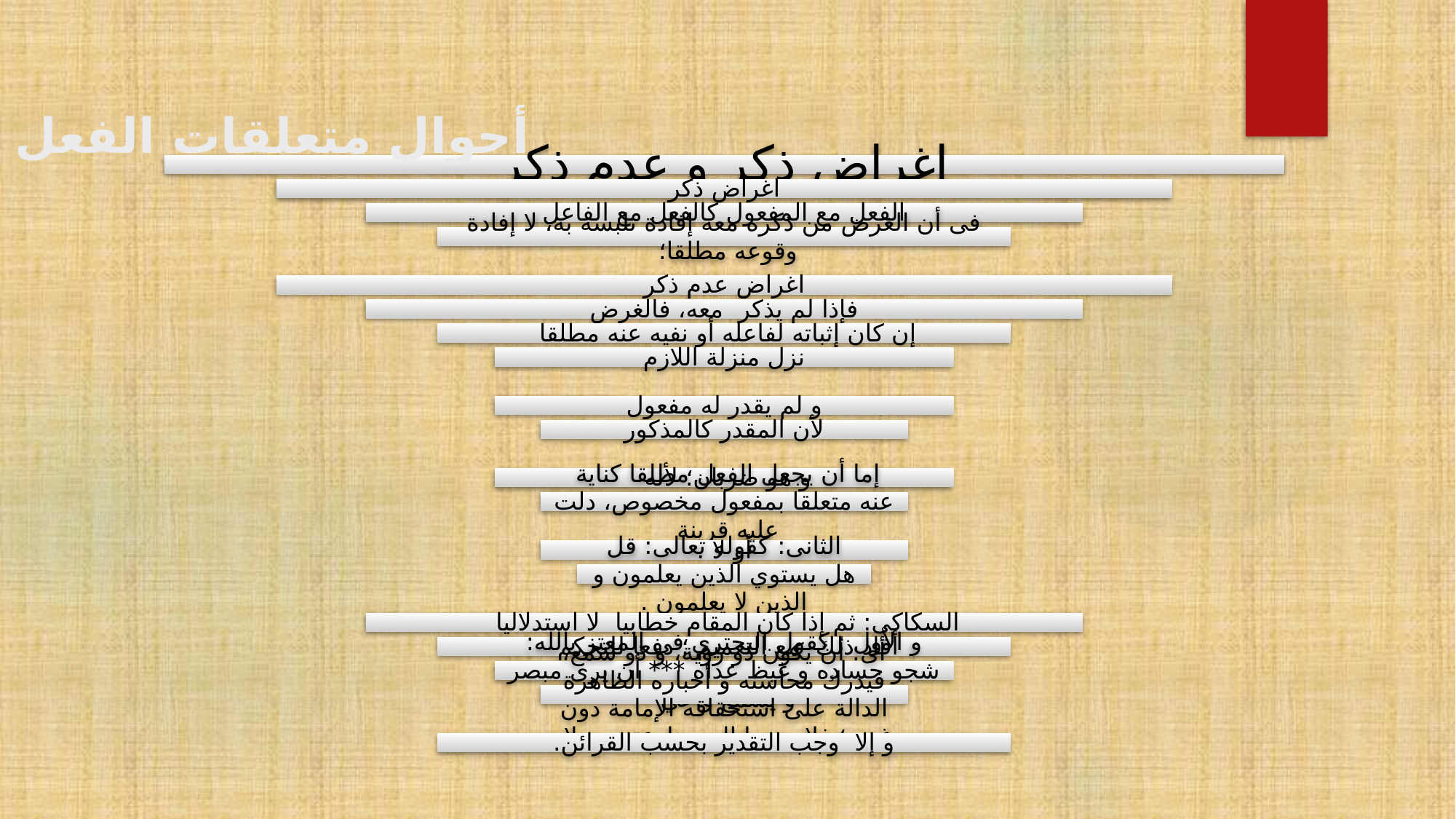

أحوال متعلقات الفعل‏
اغراض ذکر
اغراض عدم ذکر
فإذا لم يذكر  معه، فالغرض
إن كان إثباته لفاعله أو نفيه عنه مطلقا
و لم يقدر له مفعول